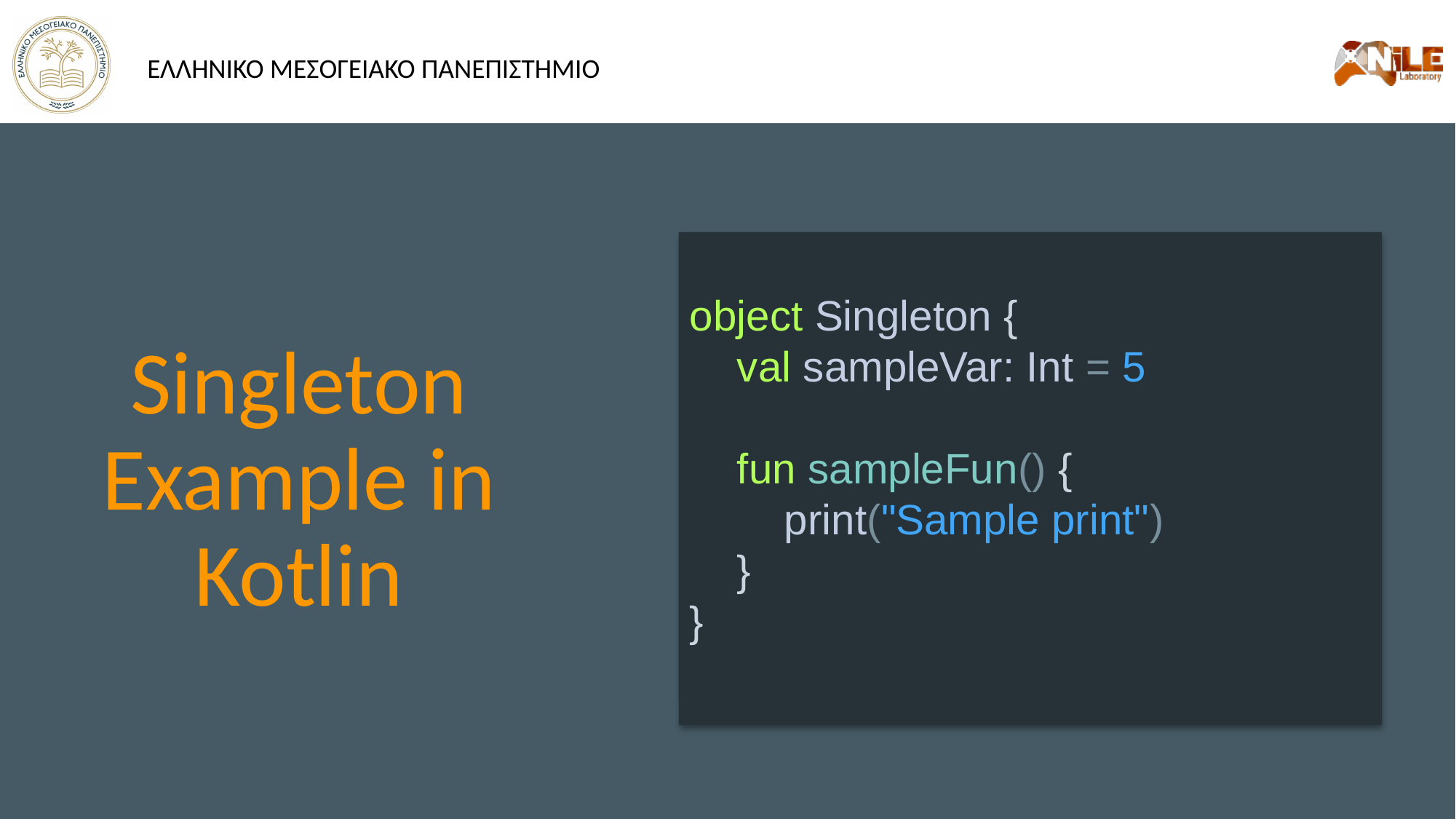

object Singleton {
    val sampleVar: Int = 5
    fun sampleFun() {
        print("Sample print")
    }
}

Singleton Example in Kotlin